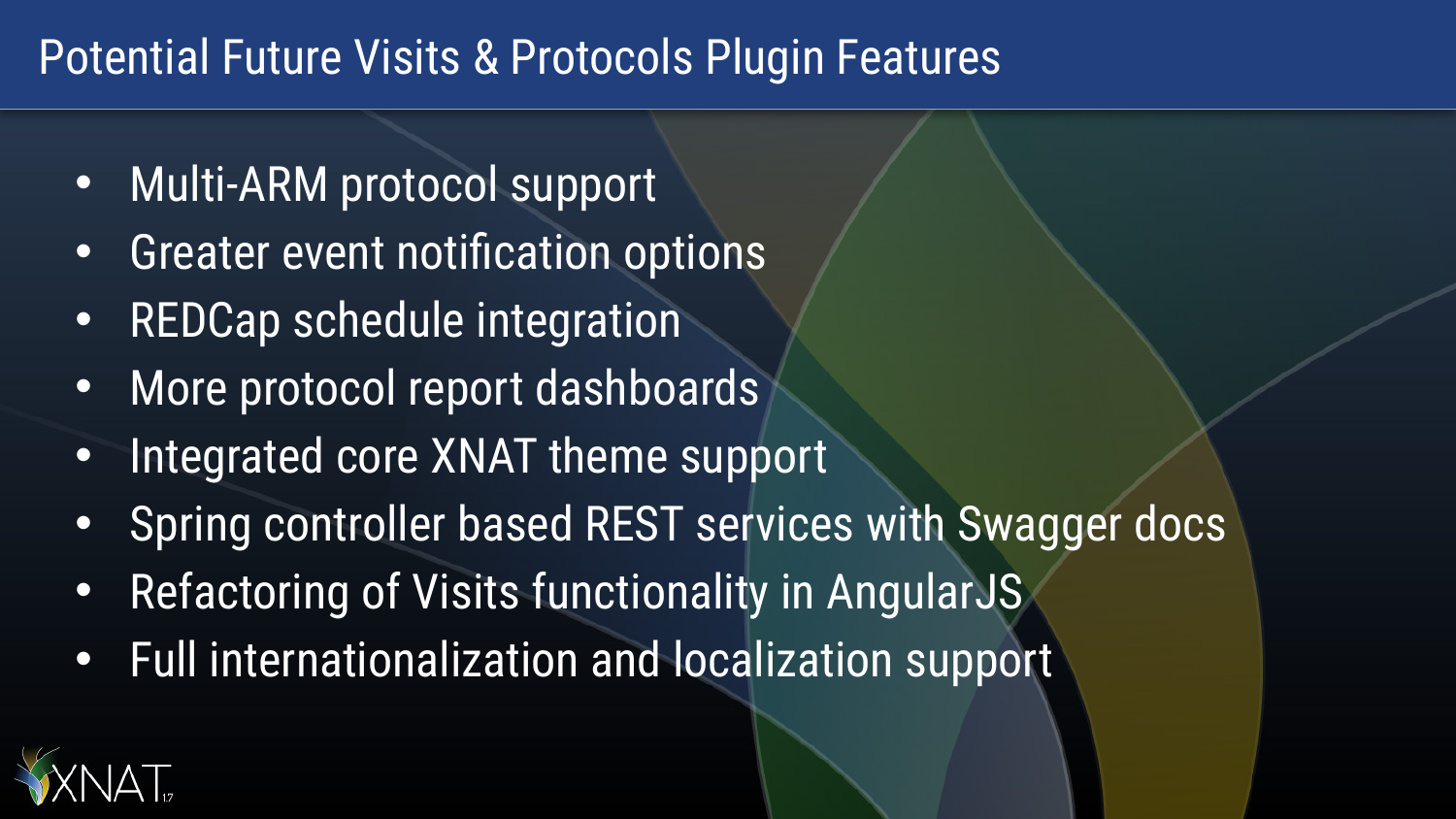

# Potential Future Visits & Protocols Plugin Features
Multi-ARM protocol support
Greater event notification options
REDCap schedule integration
More protocol report dashboards
Integrated core XNAT theme support
Spring controller based REST services with Swagger docs
Refactoring of Visits functionality in AngularJS
Full internationalization and localization support